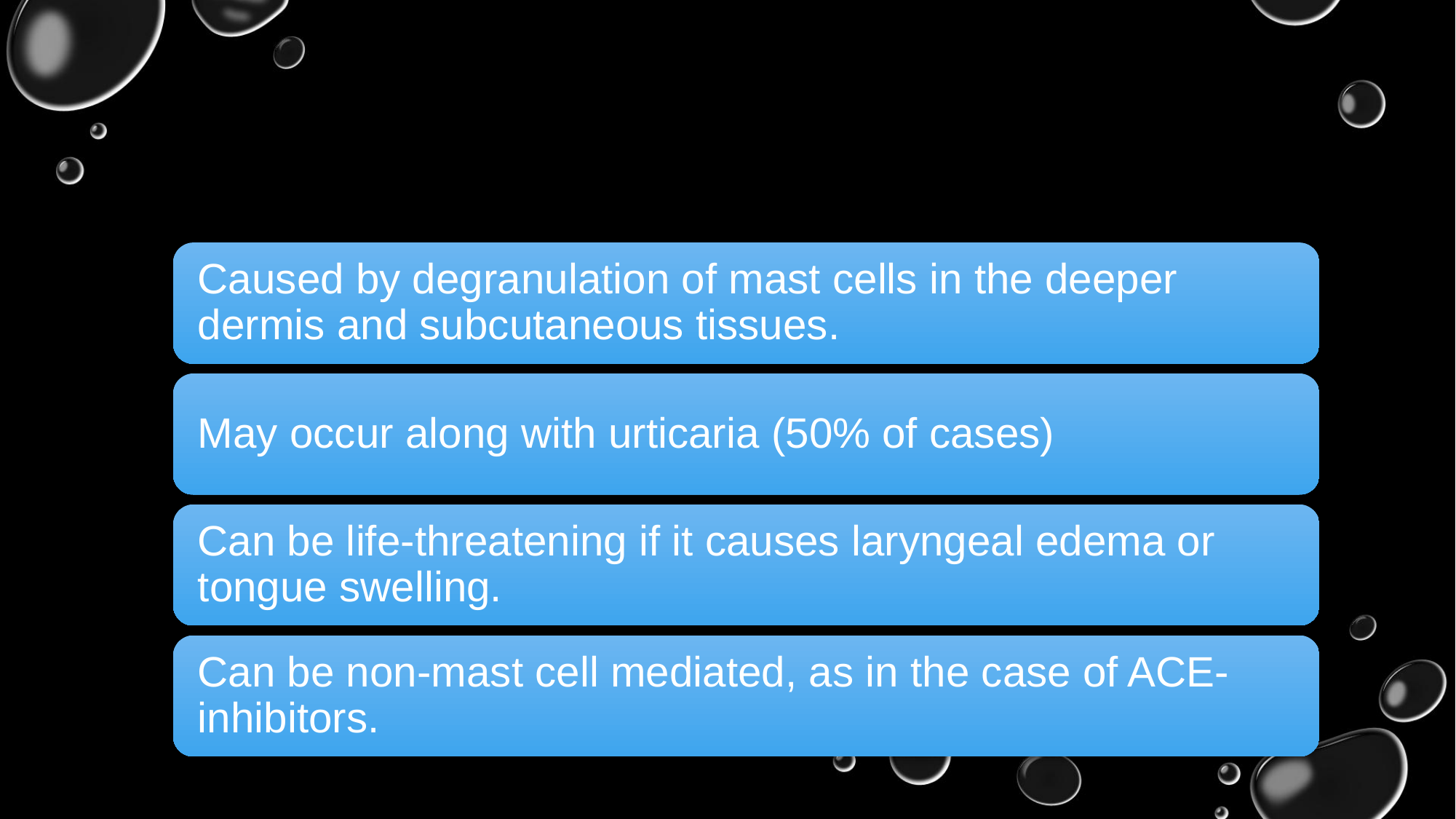

# Angioedema/Anaphylaxis
Caused by degranulation of mast cells in the deeper dermis and subcutaneous tissues.
May occur along with urticaria (50% of cases)
Can be life-threatening if it causes laryngeal edema or tongue swelling.
Can be non-mast cell mediated, as in the case of ACE-inhibitors.